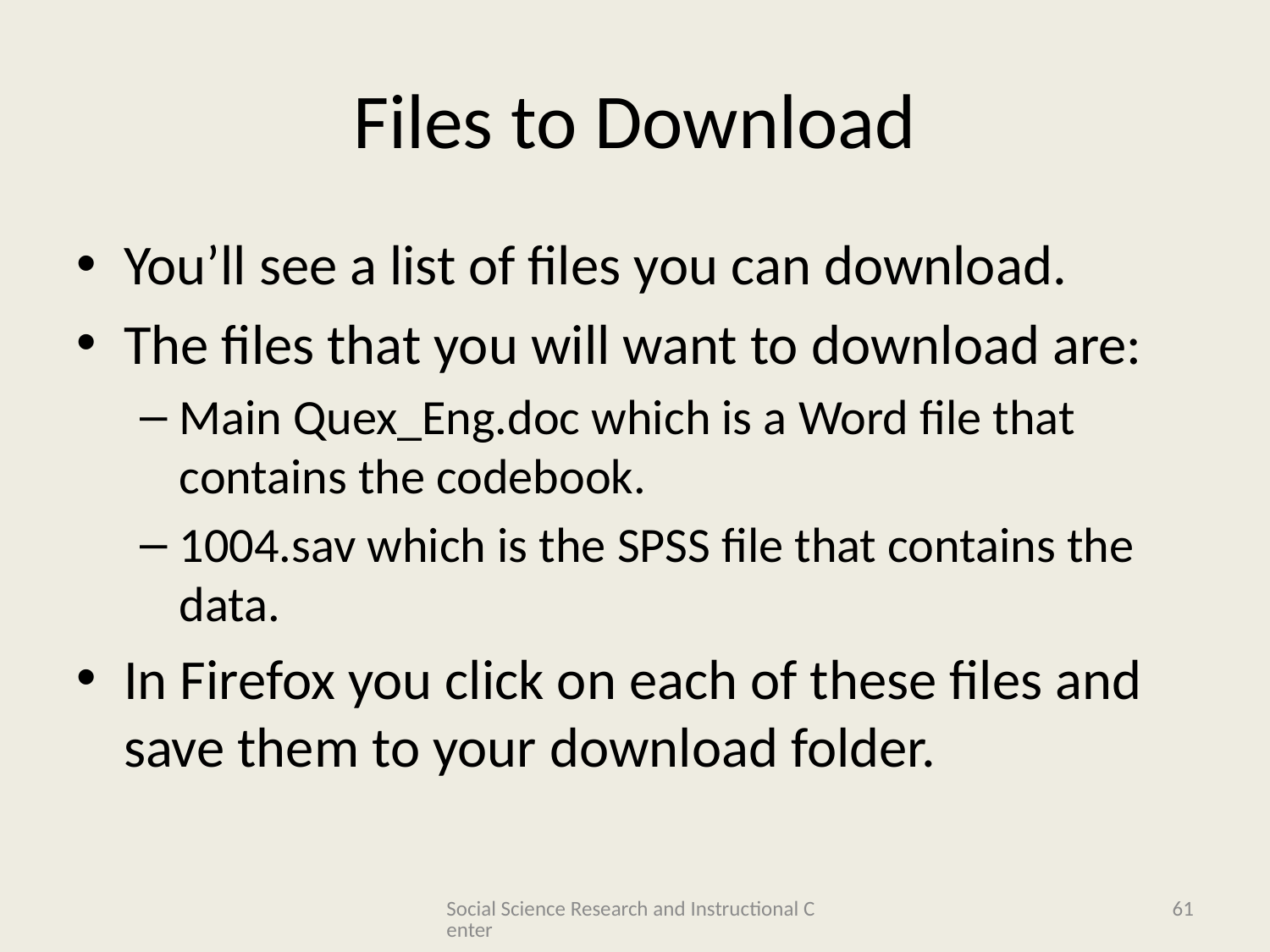

# Files to Download
You’ll see a list of files you can download.
The files that you will want to download are:
Main Quex_Eng.doc which is a Word file that contains the codebook.
1004.sav which is the SPSS file that contains the data.
In Firefox you click on each of these files and save them to your download folder.
Social Science Research and Instructional Center
61